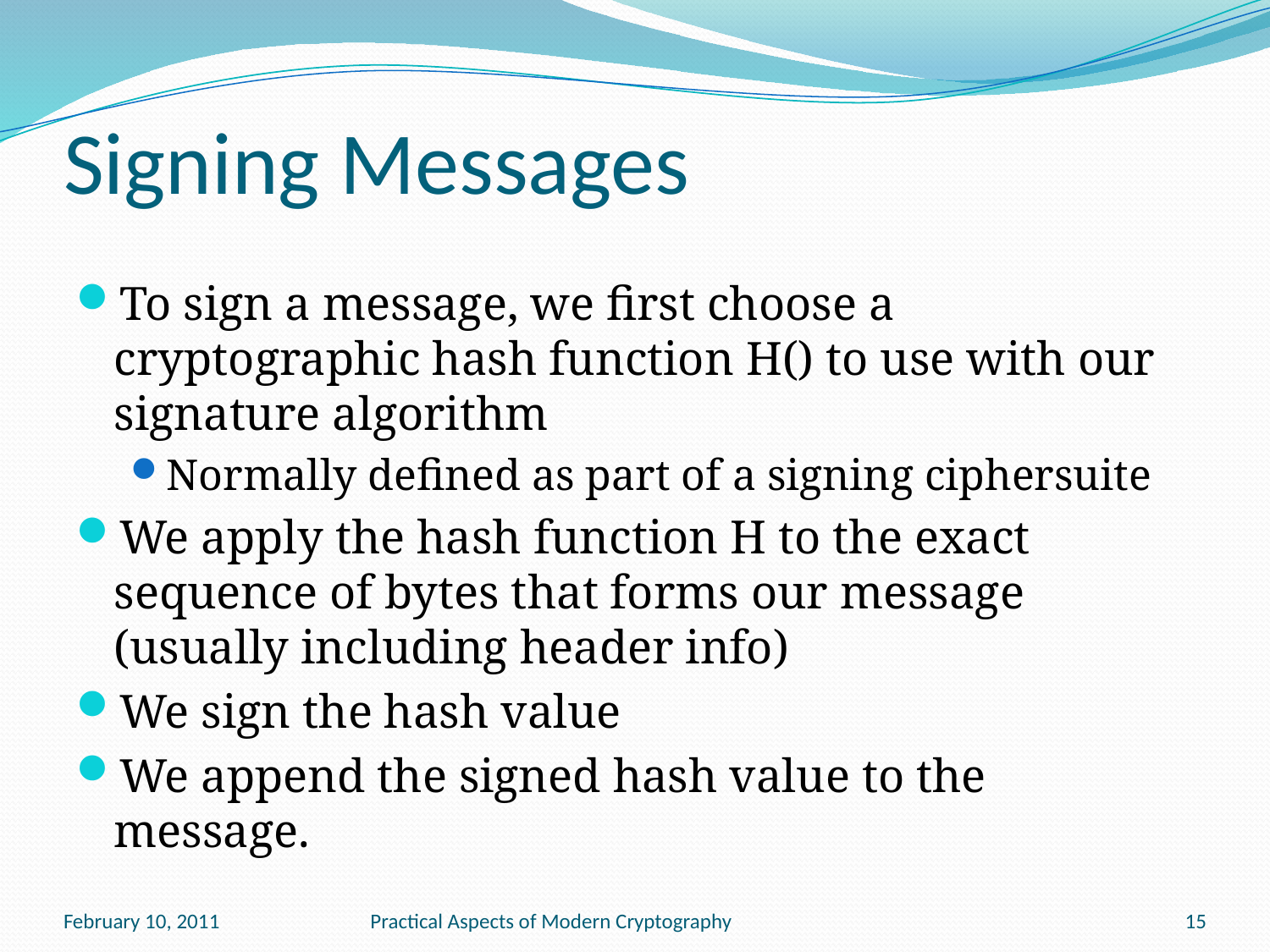

# Signing Messages
To sign a message, we first choose a cryptographic hash function H() to use with our signature algorithm
Normally defined as part of a signing ciphersuite
We apply the hash function H to the exact sequence of bytes that forms our message (usually including header info)
We sign the hash value
We append the signed hash value to the message.
February 10, 2011
Practical Aspects of Modern Cryptography
15